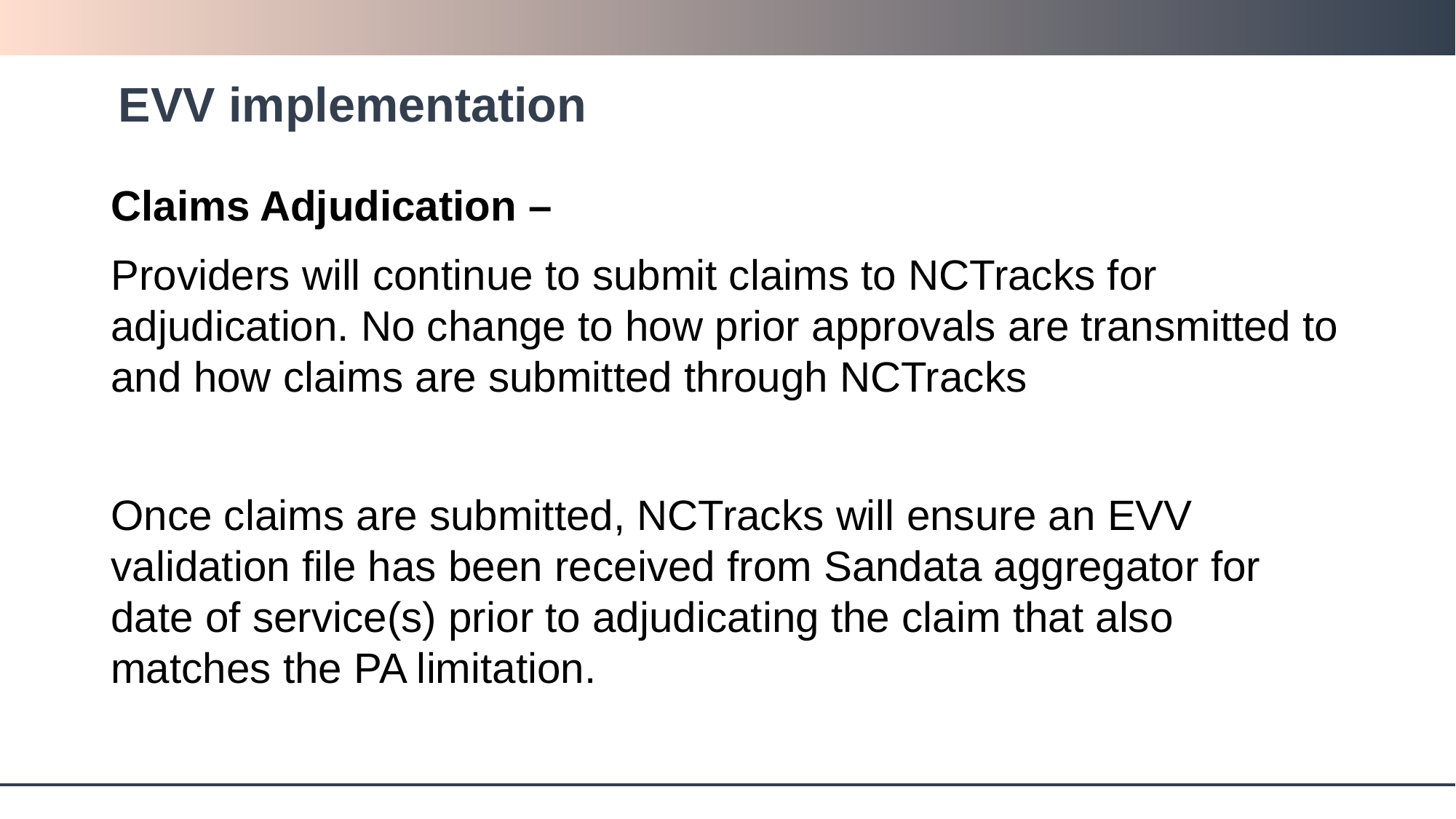

# EVV implementation
Claims Adjudication –
Providers will continue to submit claims to NCTracks for adjudication. No change to how prior approvals are transmitted to and how claims are submitted through NCTracks

Once claims are submitted, NCTracks will ensure an EVV validation file has been received from Sandata aggregator for date of service(s) prior to adjudicating the claim that also matches the PA limitation.